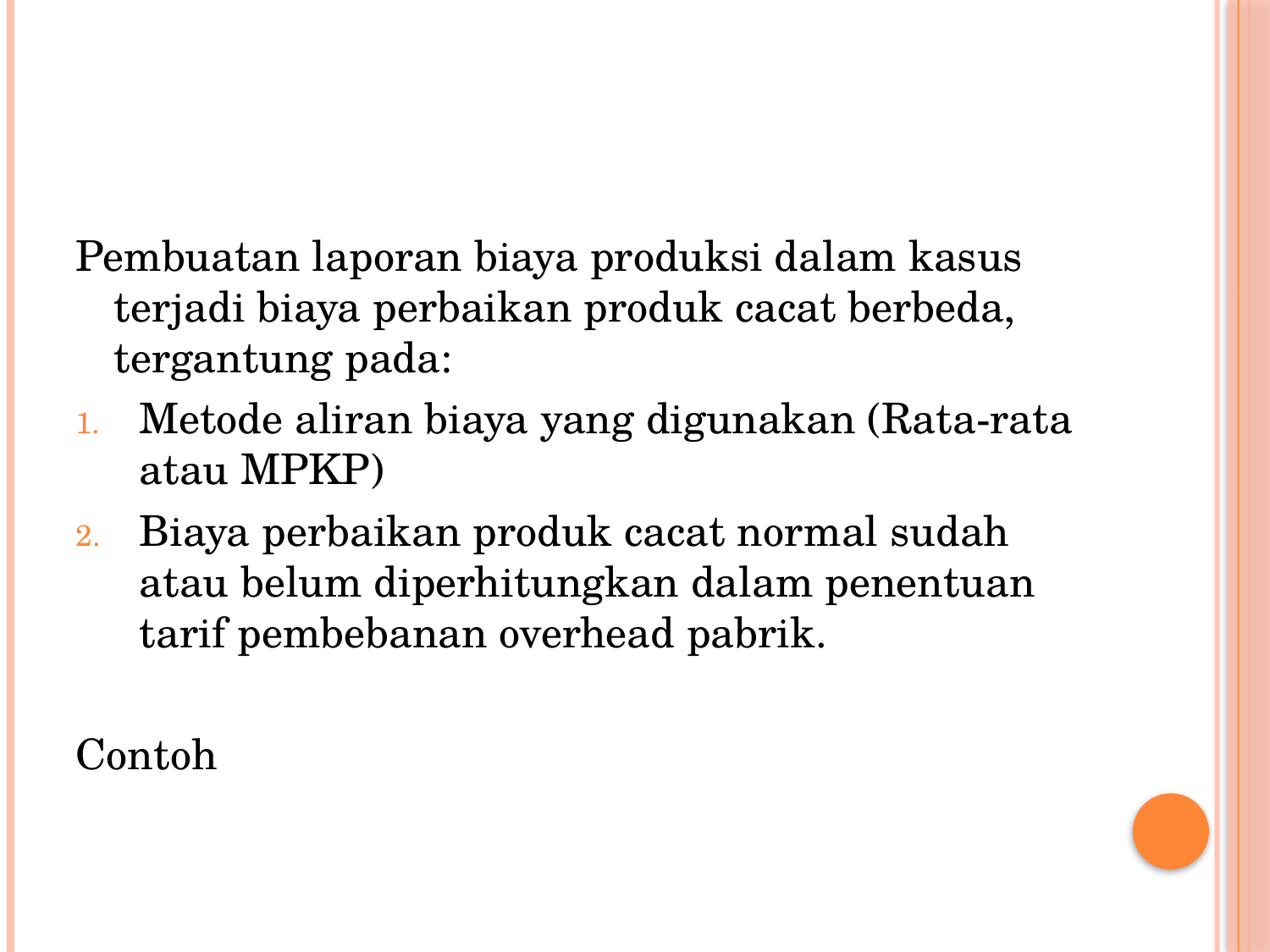

#
Pembuatan laporan biaya produksi dalam kasus terjadi biaya perbaikan produk cacat berbeda, tergantung pada:
Metode aliran biaya yang digunakan (Rata-rata atau MPKP)
Biaya perbaikan produk cacat normal sudah atau belum diperhitungkan dalam penentuan tarif pembebanan overhead pabrik.

Contoh